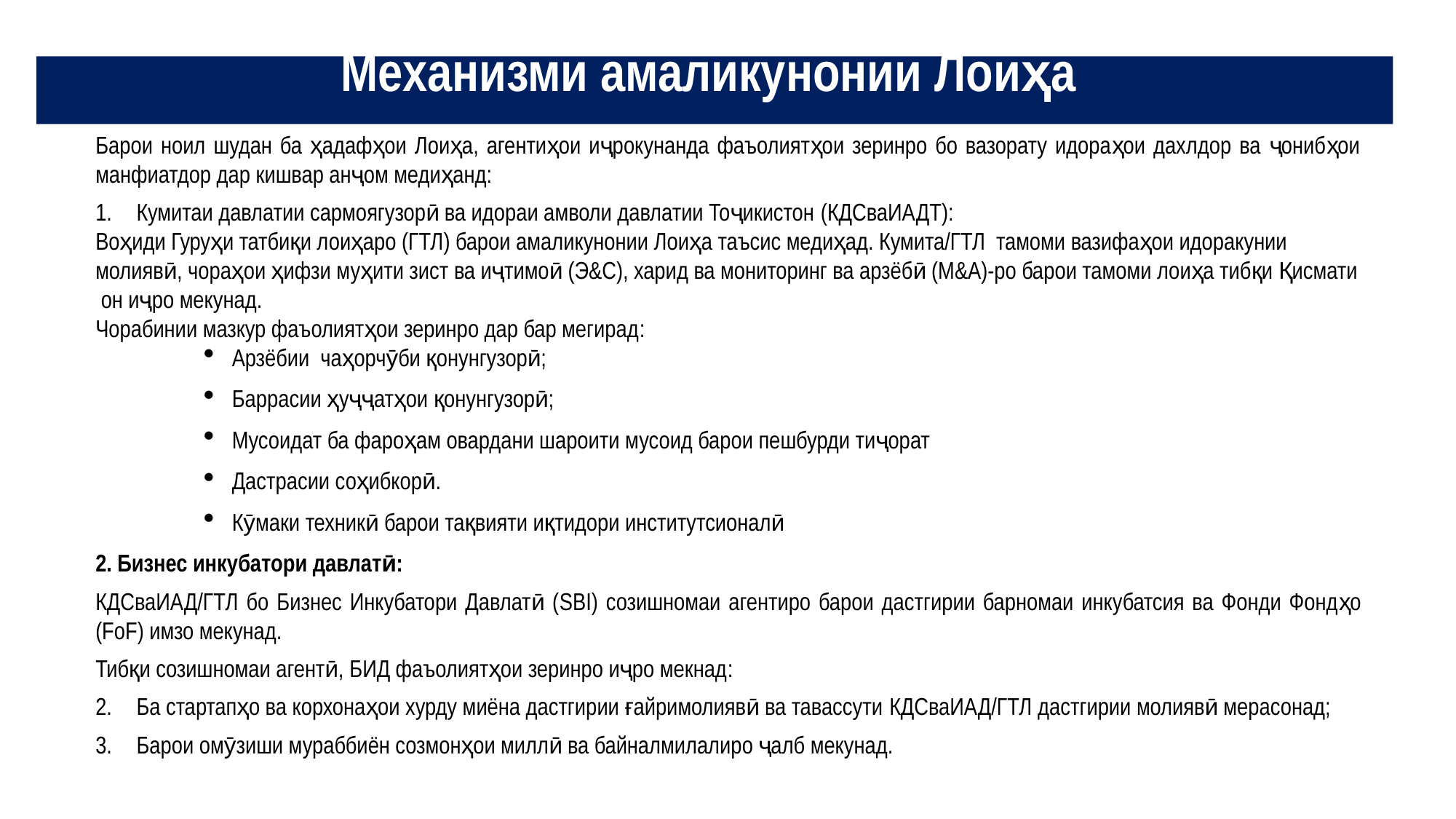

Механизми амаликунонии Лоиҳа
Барои ноил шудан ба ҳадафҳои Лоиҳа, агентиҳои иҷрокунанда фаъолиятҳои зеринро бо вазорату идораҳои дахлдор ва ҷонибҳои манфиатдор дар кишвар анҷом медиҳанд:
Кумитаи давлатии сармоягузорӣ ва идораи амволи давлатии Тоҷикистон (КДСваИАДТ):
Воҳиди Гуруҳи татбиқи лоиҳаро (ГТЛ) барои амаликунонии Лоиҳа таъсис медиҳад. Кумита/ГТЛ  тамоми вазифаҳои идоракунии молиявӣ, чораҳои ҳифзи муҳити зист ва иҷтимоӣ (Э&С), харид ва мониторинг ва арзёбӣ (М&А)-ро барои тамоми лоиҳа тибқи Қисмати  он иҷро мекунад.
Чорабинии мазкур фаъолиятҳои зеринро дар бар мегирад:
Арзёбии  чаҳорчӯби қонунгузорӣ;
Баррасии ҳуҷҷатҳои қонунгузорӣ;
Мусоидат ба фароҳам овардани шароити мусоид барои пешбурди тиҷорат
Дастрасии соҳибкорӣ.
Кӯмаки техникӣ барои тақвияти иқтидори институтсионалӣ
2. Бизнес инкубатори давлатӣ:
КДСваИАД/ГТЛ бо Бизнес Инкубатори Давлатӣ (SBI) созишномаи агентиро барои дастгирии барномаи инкубатсия ва Фонди Фондҳо (FoF) имзо мекунад.
Тибқи созишномаи агентӣ, БИД фаъолиятҳои зеринро иҷро мекнад:
Ба стартапҳо ва корхонаҳои хурду миёна дастгирии ғайримолиявӣ ва тавассути КДСваИАД/ГТЛ дастгирии молиявӣ мерасонад;
Барои омӯзиши мураббиён созмонҳои миллӣ ва байналмилалиро ҷалб мекунад.